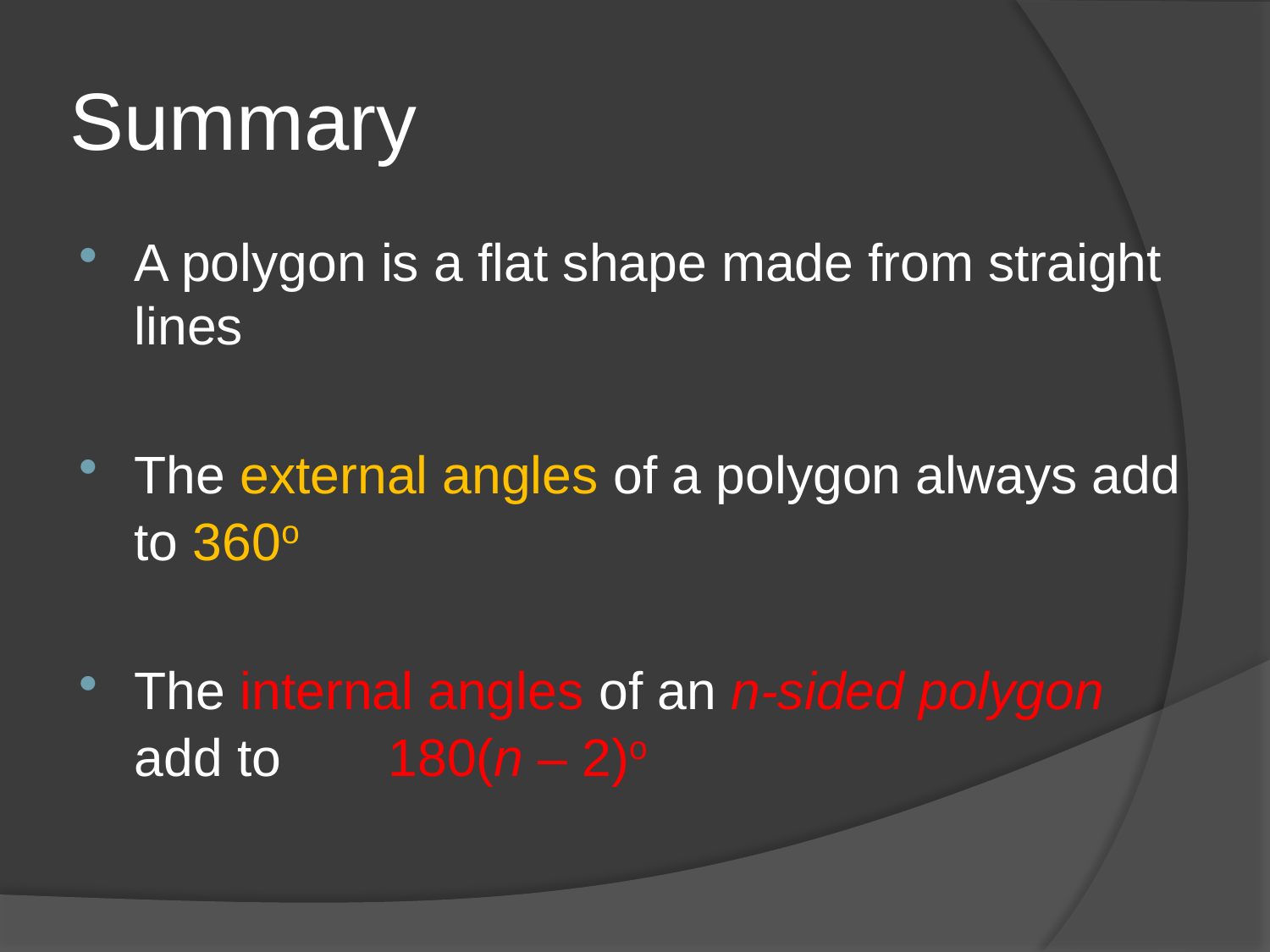

# Summary
A polygon is a flat shape made from straight lines

The external angles of a polygon always add to 360o

The internal angles of an n-sided polygon add to 	180(n – 2)o